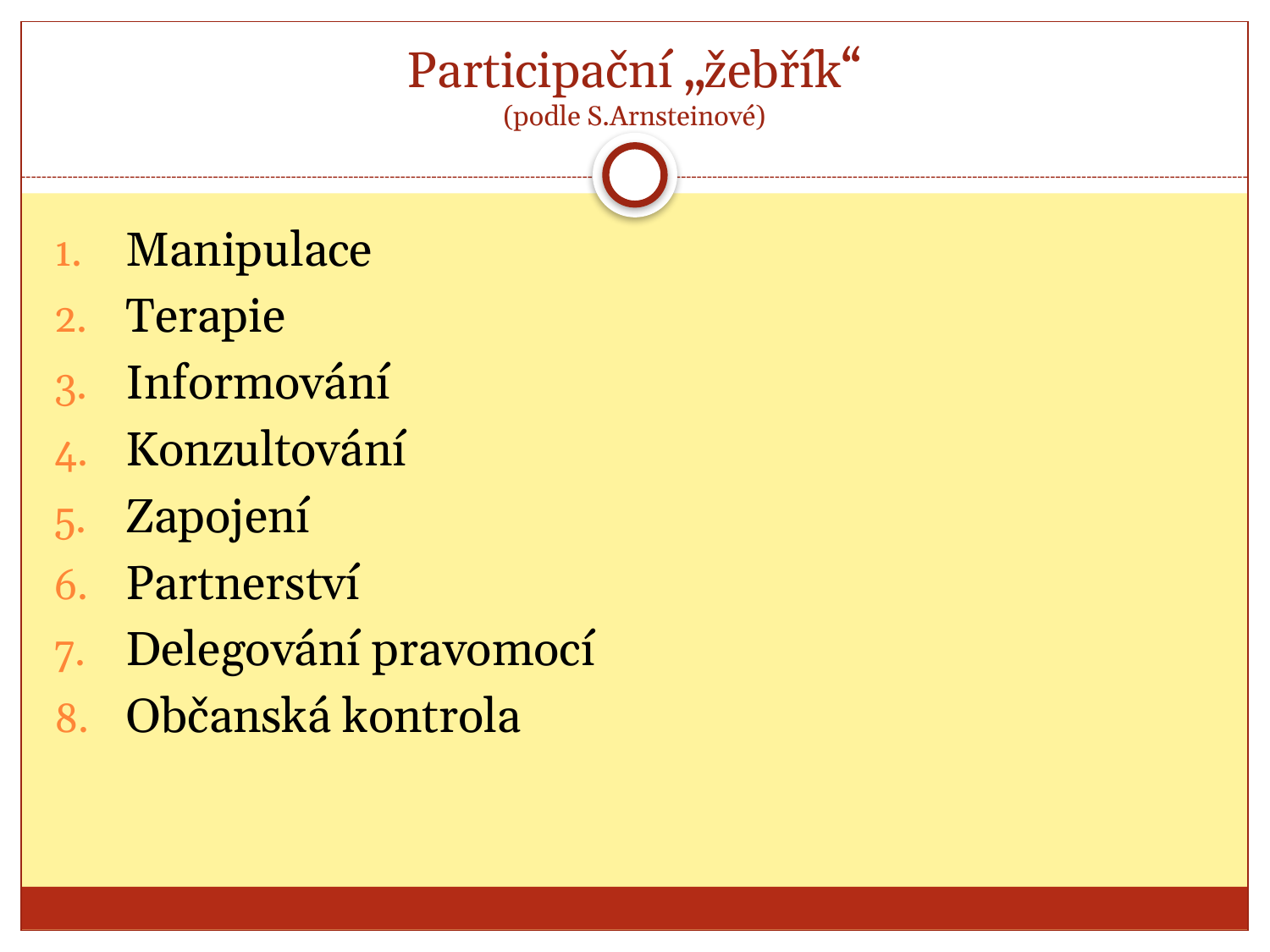

# Participační „žebřík“ (podle S.Arnsteinové)
Manipulace
Terapie
Informování
Konzultování
Zapojení
Partnerství
Delegování pravomocí
Občanská kontrola